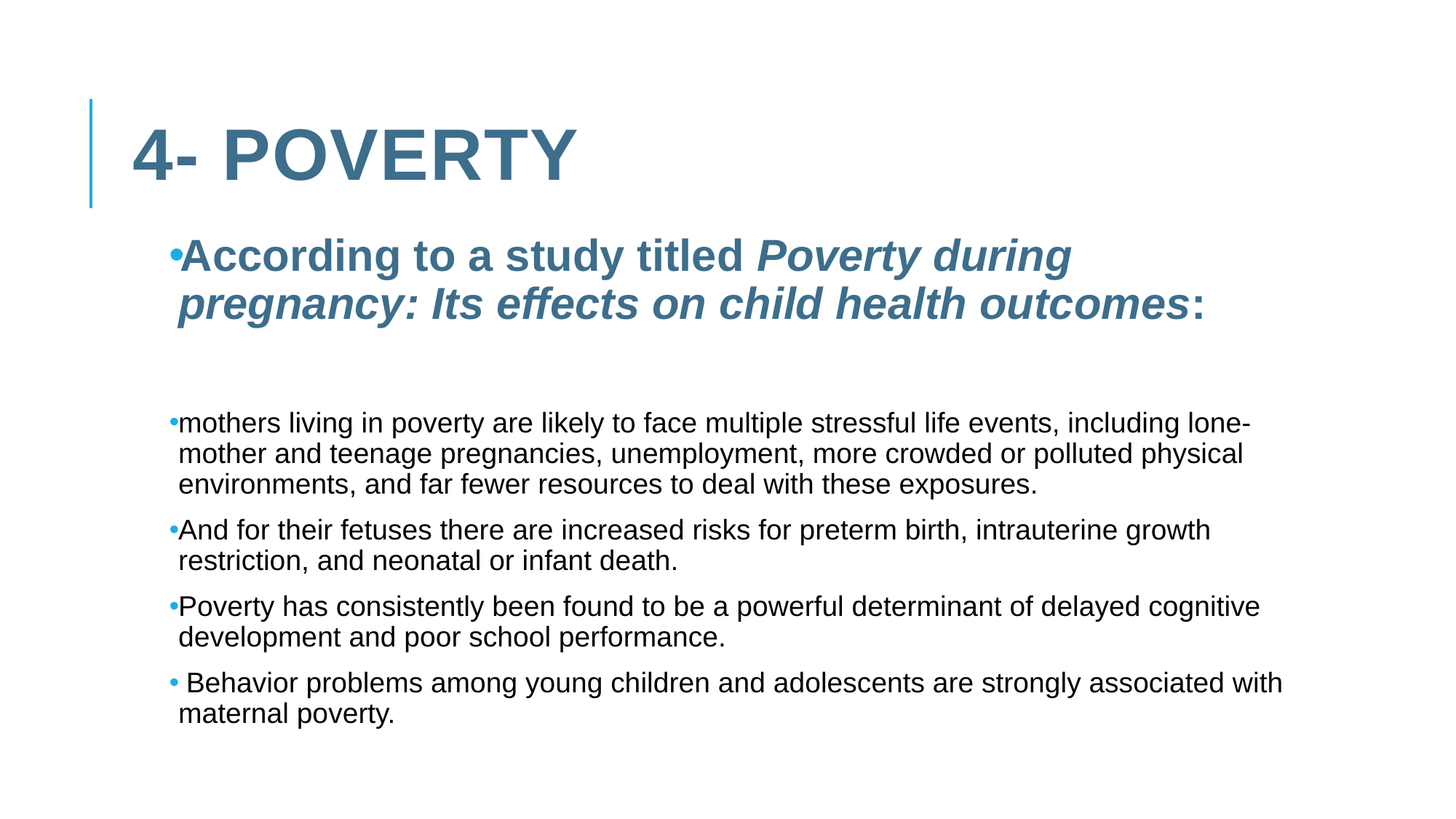

# 4- poverty
According to a study titled Poverty during pregnancy: Its effects on child health outcomes:

mothers living in poverty are likely to face multiple stressful life events, including lone-mother and teenage pregnancies, unemployment, more crowded or polluted physical environments, and far fewer resources to deal with these exposures.
And for their fetuses there are increased risks for preterm birth, intrauterine growth restriction, and neonatal or infant death.
Poverty has consistently been found to be a powerful determinant of delayed cognitive development and poor school performance.
 Behavior problems among young children and adolescents are strongly associated with maternal poverty.